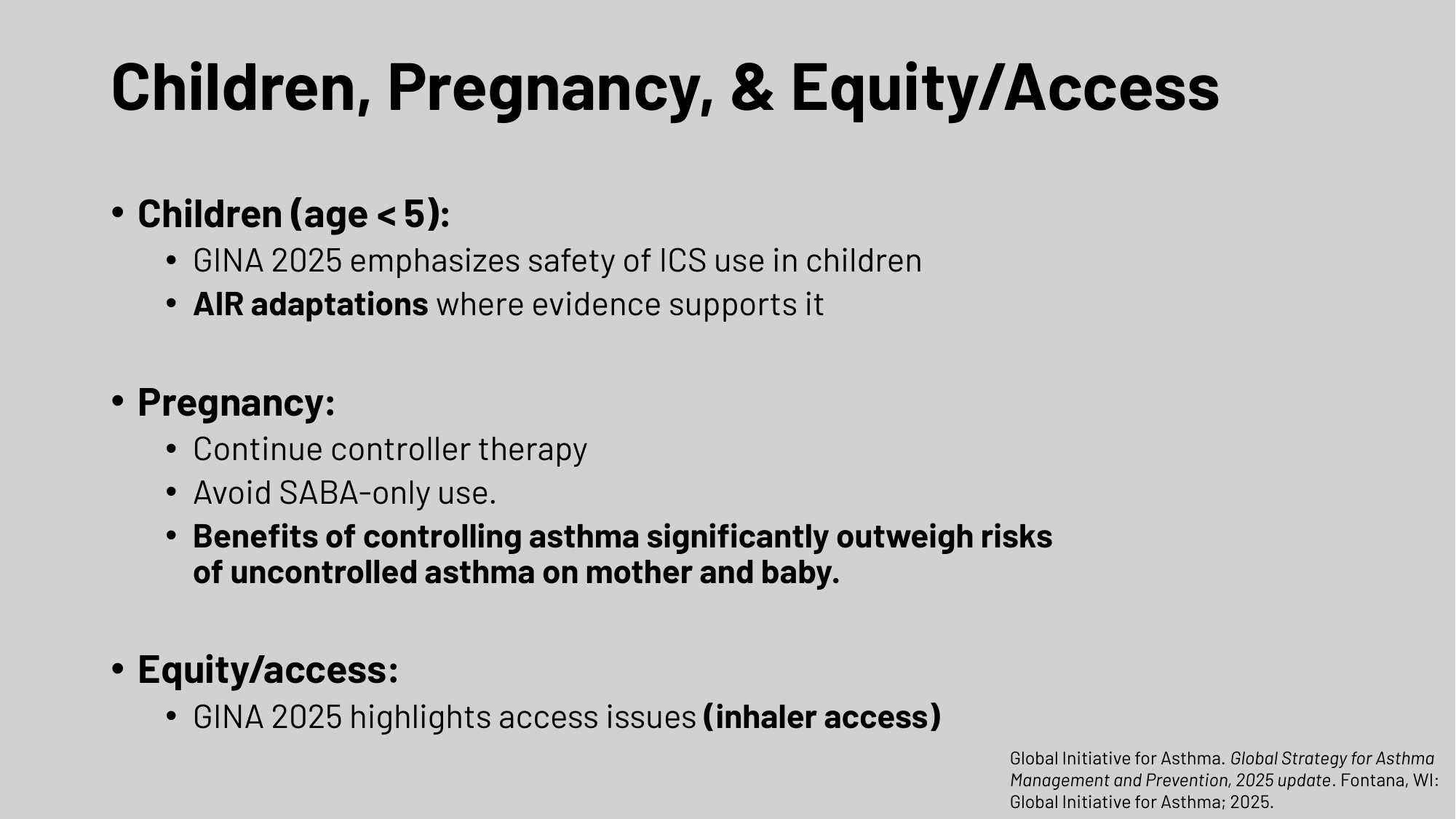

# Children, Pregnancy, & Equity/Access
Children (age < 5):
GINA 2025 emphasizes safety of ICS use in children
AIR adaptations where evidence supports it

Pregnancy:
Continue controller therapy
Avoid SABA-only use.
Benefits of controlling asthma significantly outweigh risks of uncontrolled asthma on mother and baby.

Equity/access:
GINA 2025 highlights access issues (inhaler access)
Global Initiative for Asthma. Global Strategy for Asthma Management and Prevention, 2025 update. Fontana, WI: Global Initiative for Asthma; 2025.